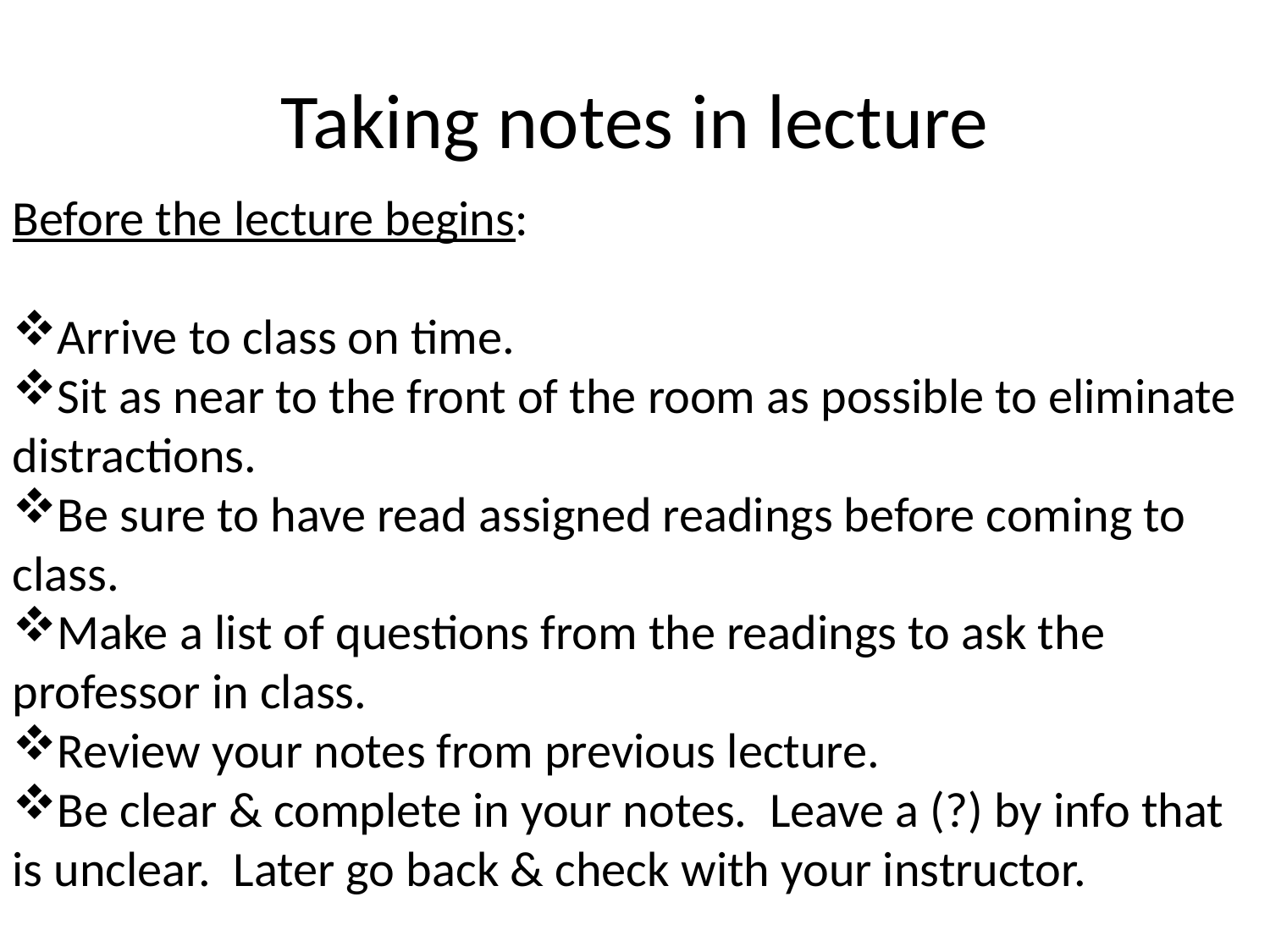

# Taking notes in lecture
Before the lecture begins:

Arrive to class on time.
Sit as near to the front of the room as possible to eliminate distractions.
Be sure to have read assigned readings before coming to class.
Make a list of questions from the readings to ask the professor in class.
Review your notes from previous lecture.
Be clear & complete in your notes.  Leave a (?) by info that is unclear.  Later go back & check with your instructor.